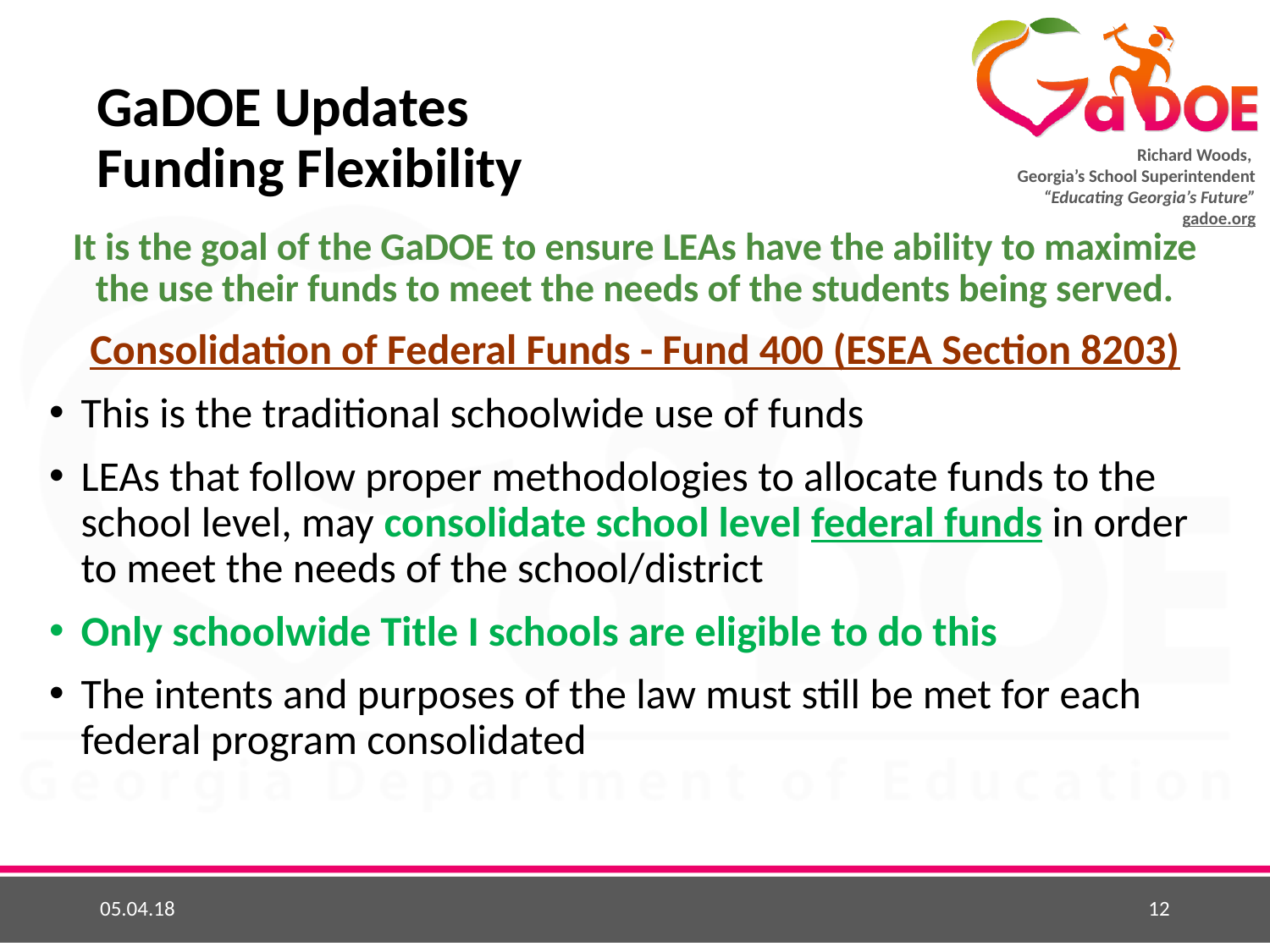

# GaDOE Updates Funding Flexibility
It is the goal of the GaDOE to ensure LEAs have the ability to maximize the use their funds to meet the needs of the students being served.
Consolidation of Federal Funds - Fund 400 (ESEA Section 8203)
This is the traditional schoolwide use of funds
LEAs that follow proper methodologies to allocate funds to the school level, may consolidate school level federal funds in order to meet the needs of the school/district
Only schoolwide Title I schools are eligible to do this
The intents and purposes of the law must still be met for each federal program consolidated
05.04.18
12